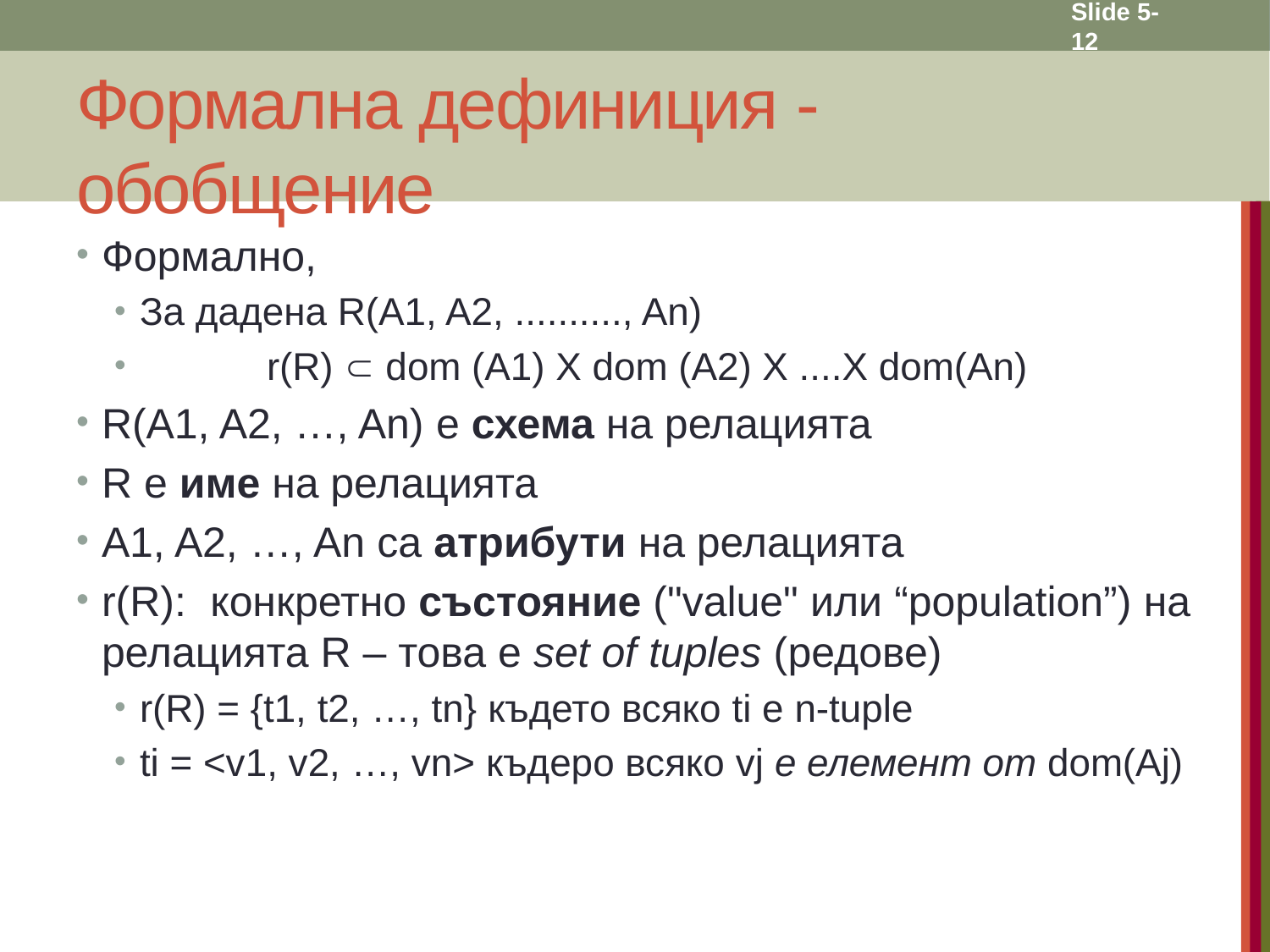

Slide 5- 12
# Формална дефиниция - обобщение
Формално,
За дадена R(A1, A2, .........., An)
 	r(R) ⊂ dom (A1) X dom (A2) X ....X dom(An)
R(A1, A2, …, An) е схема на релацията
R е име на релацията
A1, A2, …, An са атрибути на релацията
r(R):  конкретно състояние ("value" или “population”) на релацията R – това е set of tuples (редове)
r(R) = {t1, t2, …, tn} където всяко ti е n-tuple
ti = <v1, v2, …, vn> къдеро всяко vj е елемент от dom(Aj)